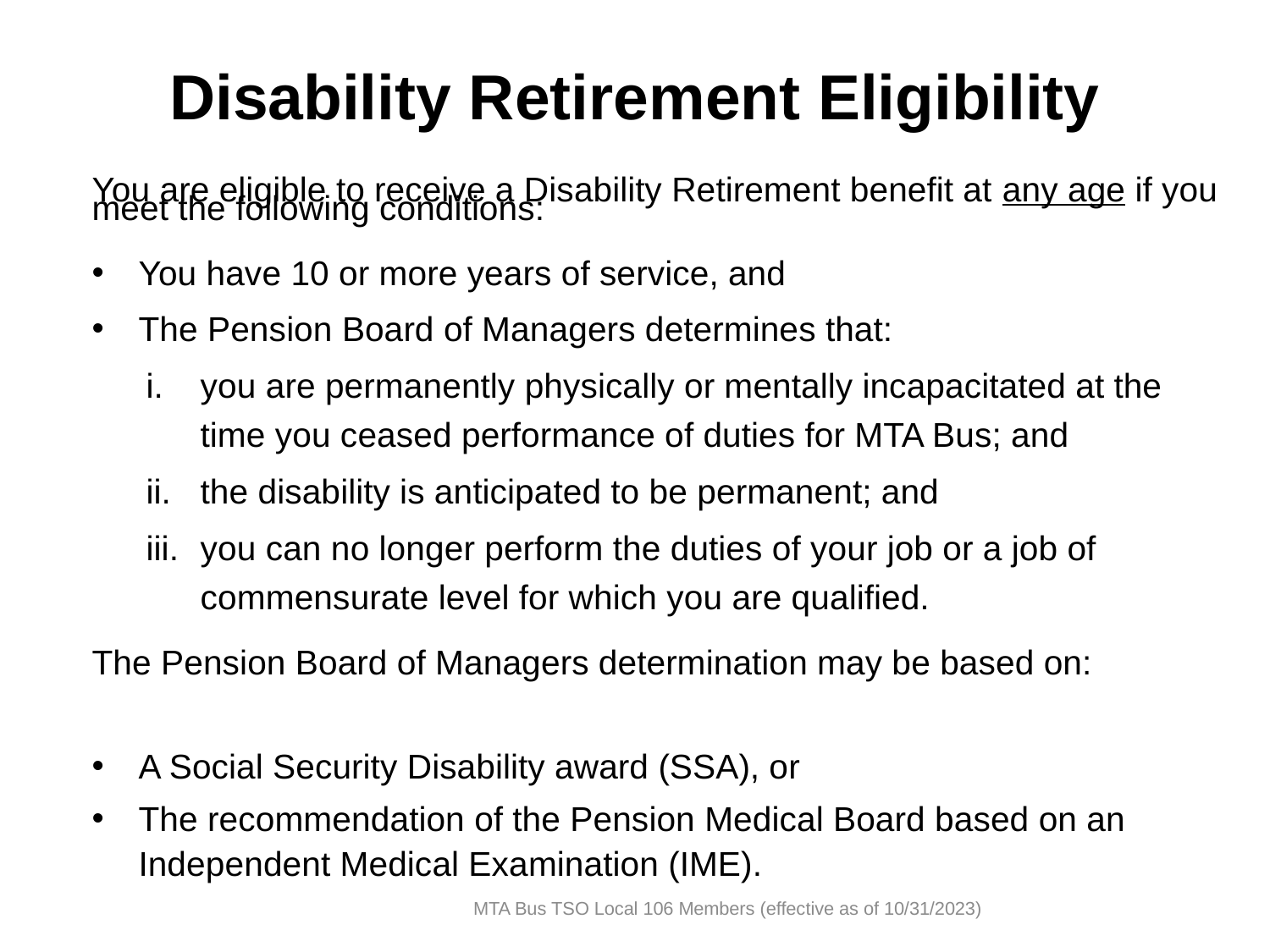

# Disability Retirement Eligibility

You are eligible to receive a Disability Retirement benefit at any age if you meet the following conditions:

You have 10 or more years of service, and
The Pension Board of Managers determines that:
you are permanently physically or mentally incapacitated at the time you ceased performance of duties for MTA Bus; and
the disability is anticipated to be permanent; and
you can no longer perform the duties of your job or a job of commensurate level for which you are qualified.

The Pension Board of Managers determination may be based on:

A Social Security Disability award (SSA), or
The recommendation of the Pension Medical Board based on an Independent Medical Examination (IME).

MTA Bus TSO Local 106 Members (effective as of 10/31/2023)